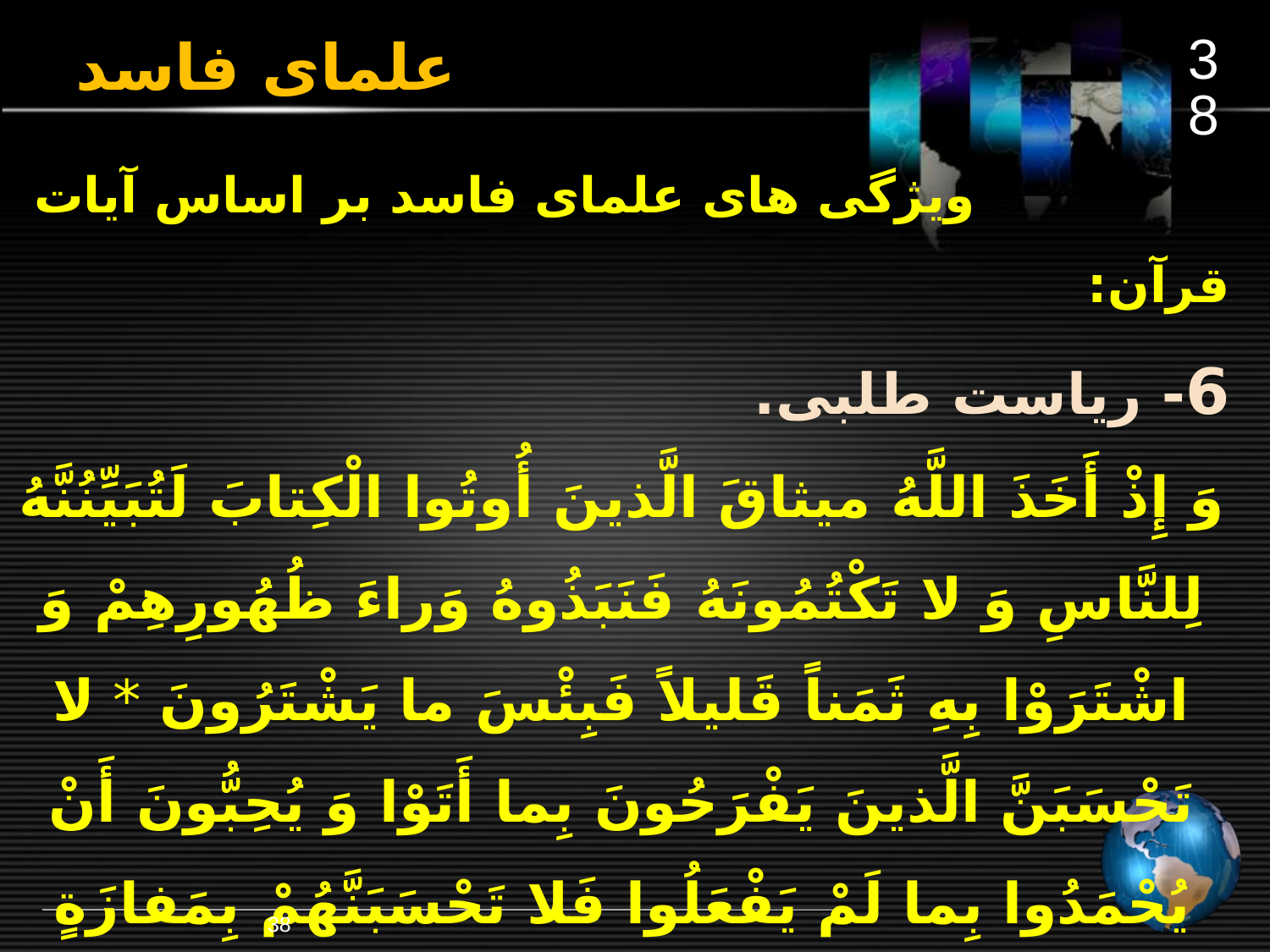

38
# علمای فاسد
			ویژگی های علمای فاسد بر اساس آیات قرآن:
6- ریاست طلبی.
وَ إِذْ أَخَذَ اللَّهُ ميثاقَ الَّذينَ أُوتُوا الْکِتابَ لَتُبَيِّنُنَّهُ لِلنَّاسِ وَ لا تَکْتُمُونَهُ فَنَبَذُوهُ وَراءَ ظُهُورِهِمْ وَ اشْتَرَوْا بِهِ ثَمَناً قَليلاً فَبِئْسَ ما يَشْتَرُونَ * لا تَحْسَبَنَّ الَّذينَ يَفْرَحُونَ بِما أَتَوْا وَ يُحِبُّونَ أَنْ يُحْمَدُوا بِما لَمْ يَفْعَلُوا فَلا تَحْسَبَنَّهُمْ بِمَفازَةٍ مِنَ الْعَذابِ وَ لَهُمْ عَذابٌ أَليمٌ
(آل عمران/ 187 و 188)

38